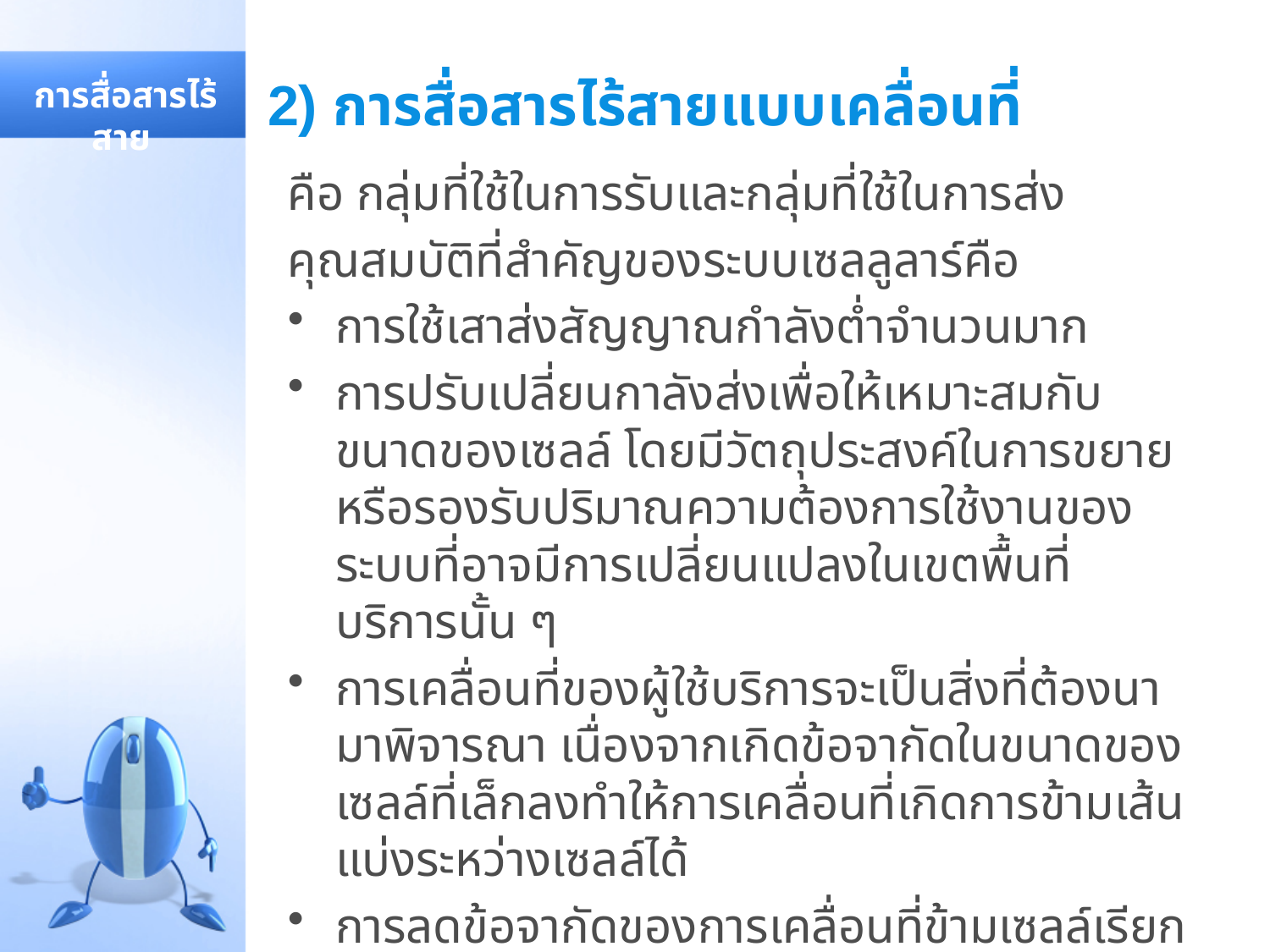

# 2) การสื่อสารไร้สายแบบเคลื่อนที่
 การสื่อสารไร้สาย
คือ กลุ่มที่ใช้ในการรับและกลุ่มที่ใช้ในการส่ง
คุณสมบัติที่สำคัญของระบบเซลลูลาร์คือ
การใช้เสาส่งสัญญาณกำลังต่ำจำนวนมาก
การปรับเปลี่ยนกาลังส่งเพื่อให้เหมาะสมกับขนาดของเซลล์ โดยมีวัตถุประสงค์ในการขยายหรือรองรับปริมาณความต้องการใช้งานของระบบที่อาจมีการเปลี่ยนแปลงในเขตพื้นที่บริการนั้น ๆ
การเคลื่อนที่ของผู้ใช้บริการจะเป็นสิ่งที่ต้องนามาพิจารณา เนื่องจากเกิดข้อจากัดในขนาดของเซลล์ที่เล็กลงทำให้การเคลื่อนที่เกิดการข้ามเส้นแบ่งระหว่างเซลล์ได้
การลดข้อจากัดของการเคลื่อนที่ข้ามเซลล์เรียกว่า การส่งต่อ (hand-off)